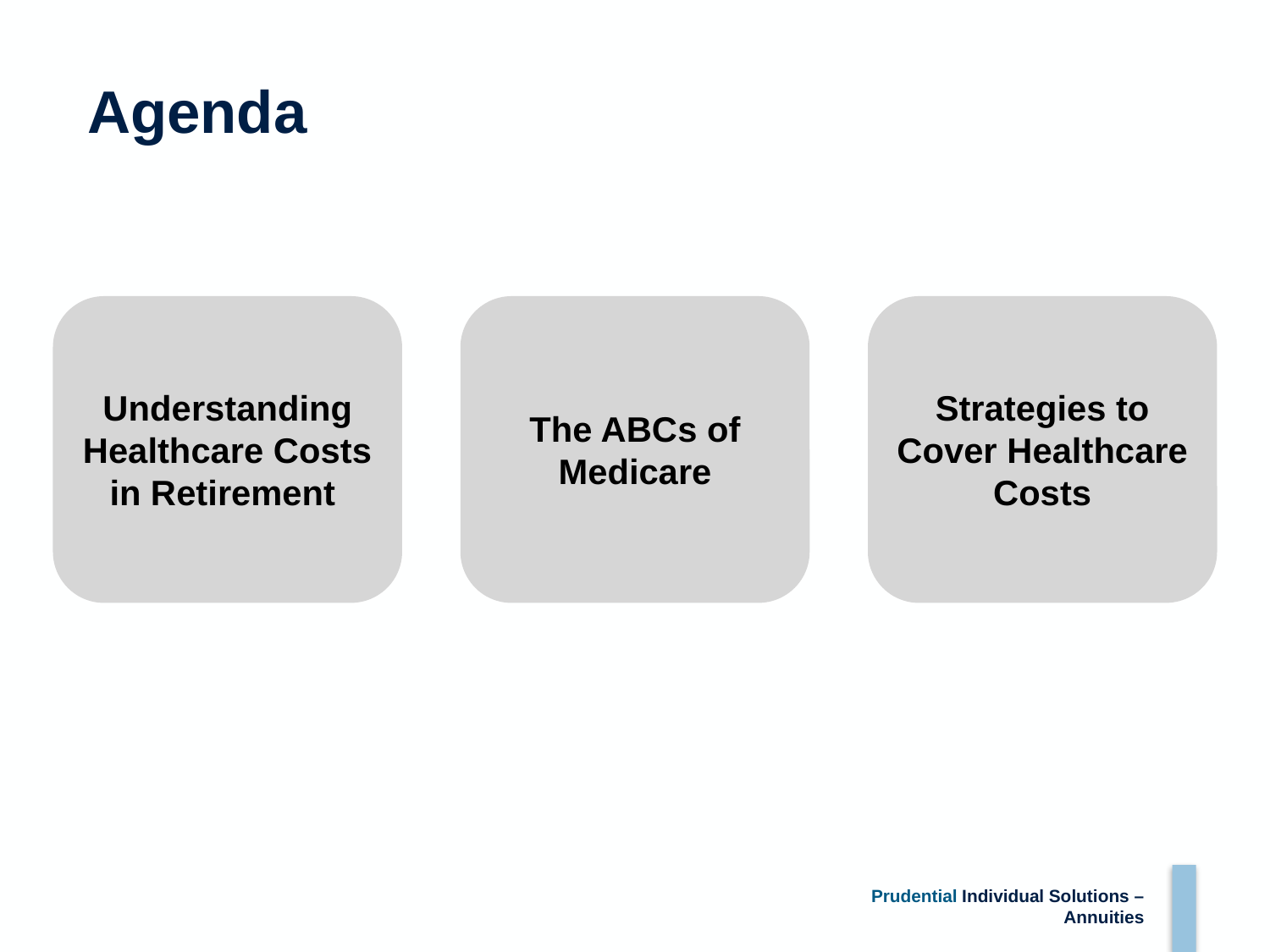

Agenda
Understanding Healthcare Costs in Retirement
The ABCs of Medicare
Strategies to Cover Healthcare Costs